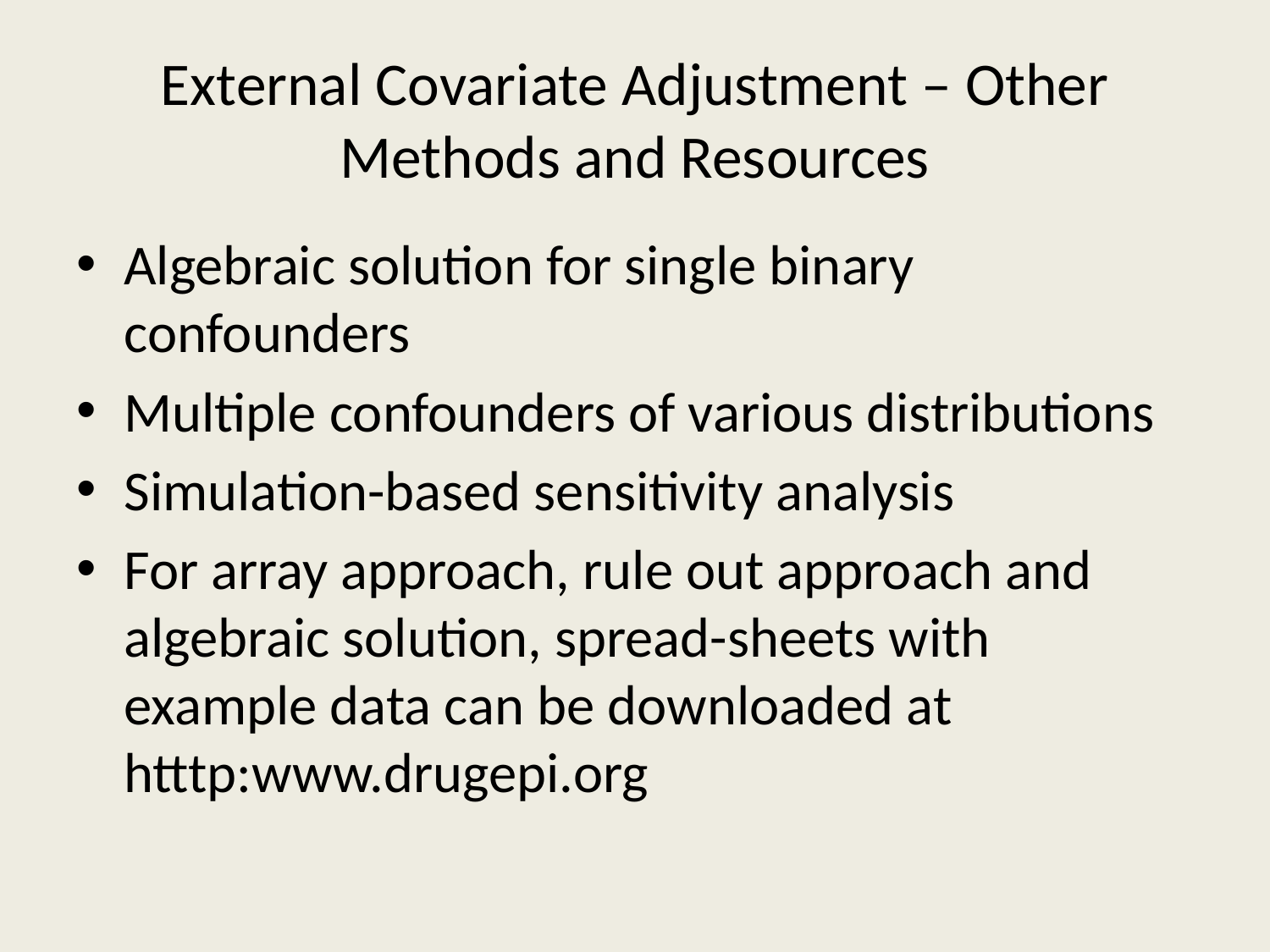

# External Covariate Adjustment – Other Methods and Resources
Algebraic solution for single binary confounders
Multiple confounders of various distributions
Simulation-based sensitivity analysis
For array approach, rule out approach and algebraic solution, spread-sheets with example data can be downloaded at htttp:www.drugepi.org

For Internal Use Only. Amgen Confidential.
94